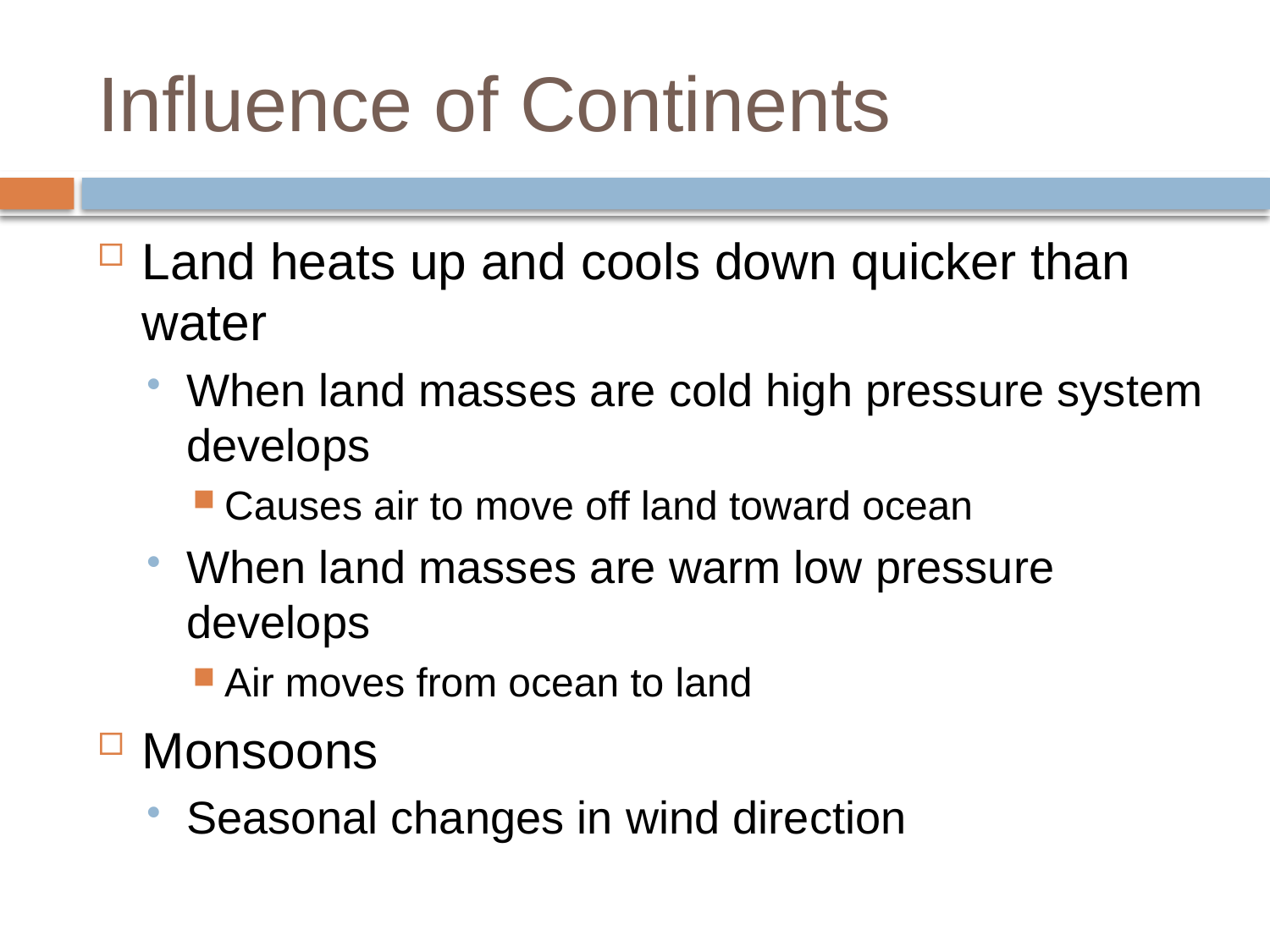

# Influence of Continents
Land heats up and cools down quicker than water
When land masses are cold high pressure system develops
Causes air to move off land toward ocean
When land masses are warm low pressure develops
Air moves from ocean to land
Monsoons
Seasonal changes in wind direction